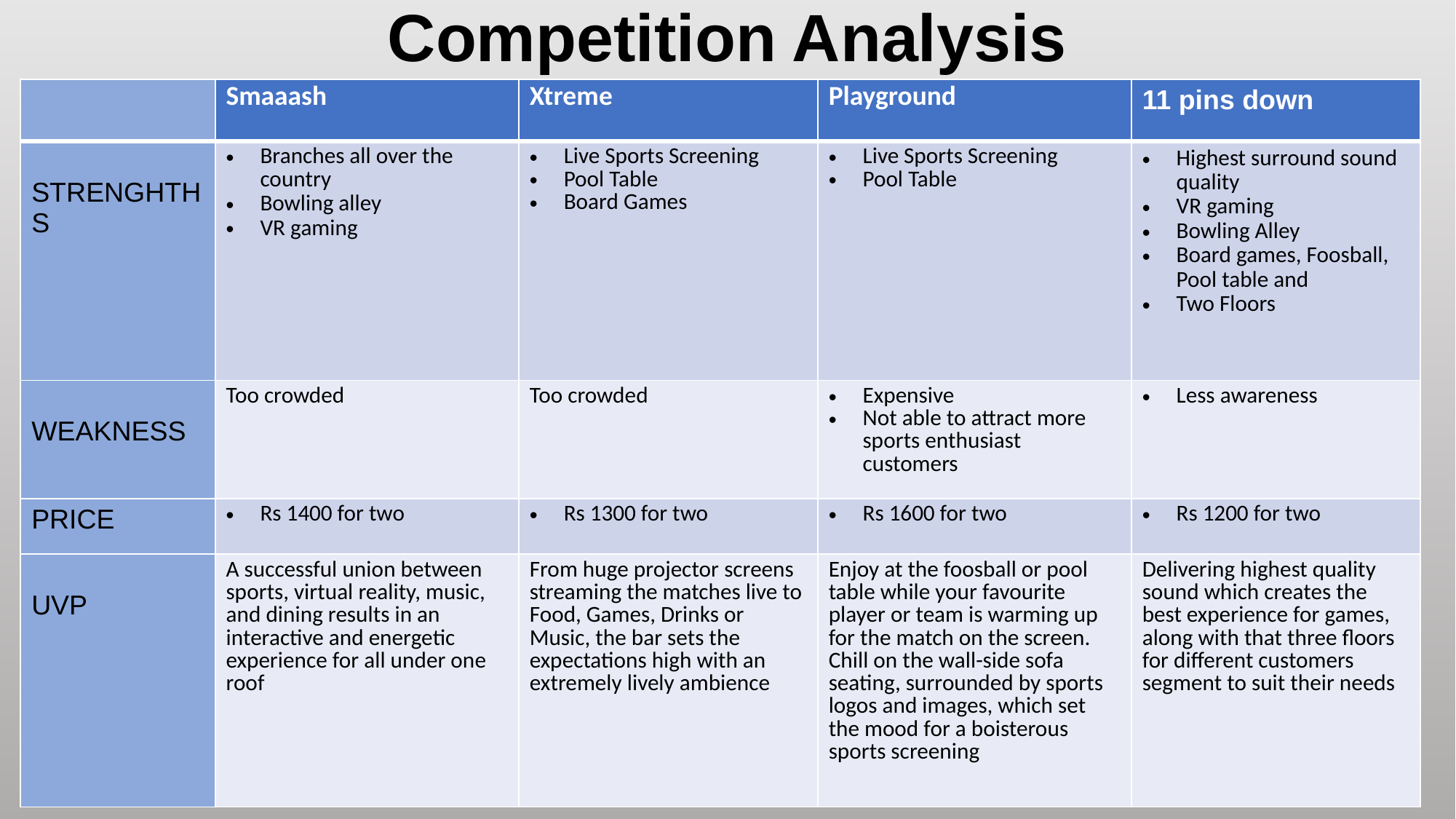

# Competition Analysis
|  | Smaaash | Xtreme | Playground | 11 pins down |
| --- | --- | --- | --- | --- |
| STRENGHTHS | Branches all over the country Bowling alley VR gaming | Live Sports Screening Pool Table Board Games | Live Sports Screening Pool Table | Highest surround sound quality VR gaming Bowling Alley Board games, Foosball, Pool table and Two Floors |
| WEAKNESS | Too crowded | Too crowded | Expensive Not able to attract more sports enthusiast customers | Less awareness |
| PRICE | Rs 1400 for two | Rs 1300 for two | Rs 1600 for two | Rs 1200 for two |
| UVP | A successful union between sports, virtual reality, music, and dining results in an interactive and energetic experience for all under one roof | From huge projector screens streaming the matches live to Food, Games, Drinks or Music, the bar sets the expectations high with an extremely lively ambience | Enjoy at the foosball or pool table while your favourite player or team is warming up for the match on the screen. Chill on the wall-side sofa seating, surrounded by sports logos and images, which set the mood for a boisterous sports screening | Delivering highest quality sound which creates the best experience for games, along with that three floors for different customers segment to suit their needs |